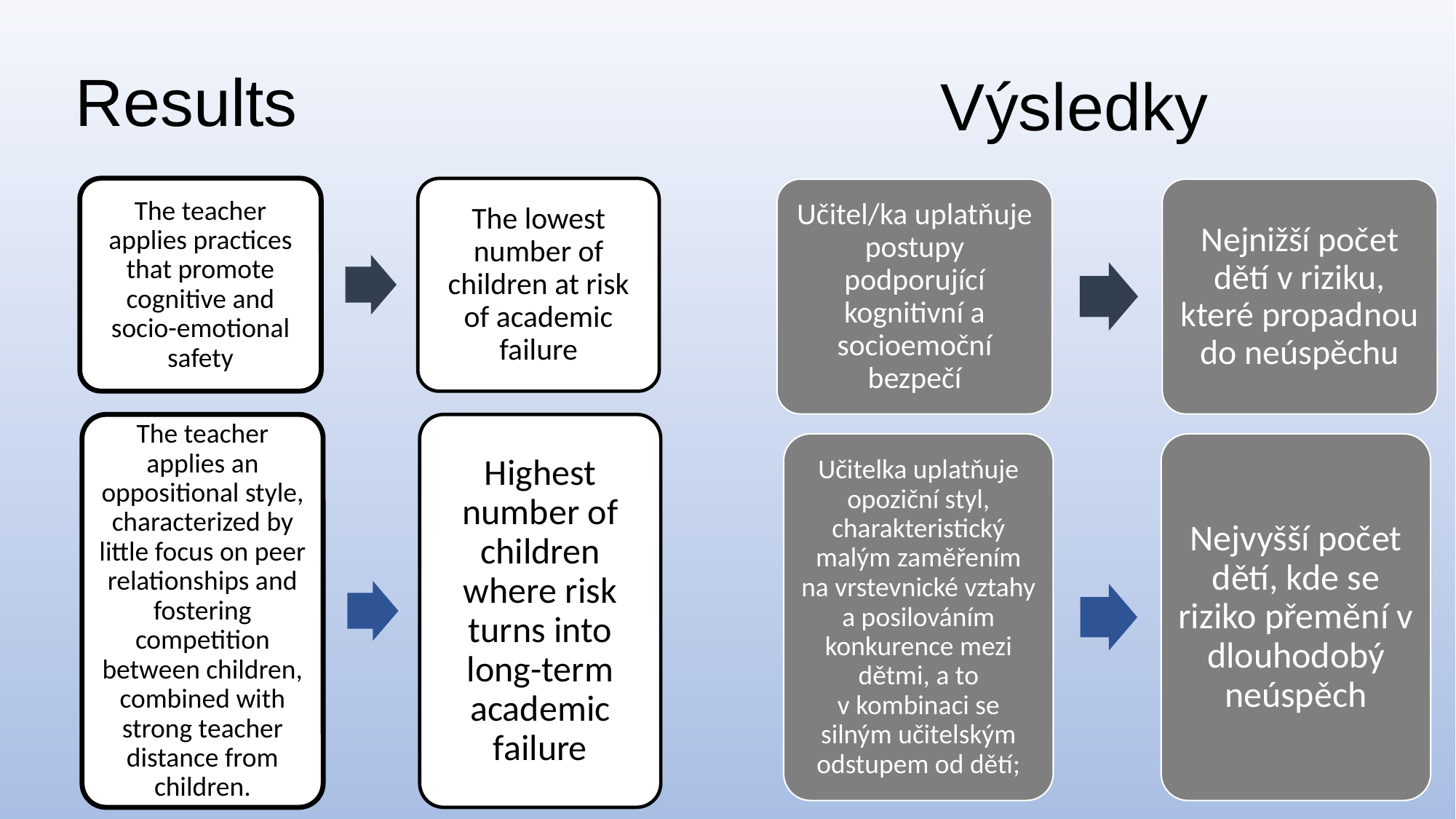

Výsledky
# Results

The teacher applies practices that promote cognitive and socio-emotional safety
The lowest number of children at risk of academic failure

Učitel/ka uplatňuje postupy podporující kognitivní a socioemoční bezpečí
Nejnižší počet dětí v riziku, které propadnou do neúspěchu

The teacher applies an oppositional style, characterized by little focus on peer relationships and fostering competition between children, combined with strong teacher distance from children.
Highest number of children where risk turns into long-term academic failure

Učitelka uplatňuje opoziční styl, charakteristický malým zaměřením na vrstevnické vztahy a posilováním konkurence mezi dětmi, a to v kombinaci se silným učitelským odstupem od dětí;
Nejvyšší počet dětí, kde se riziko přemění v dlouhodobý neúspěch